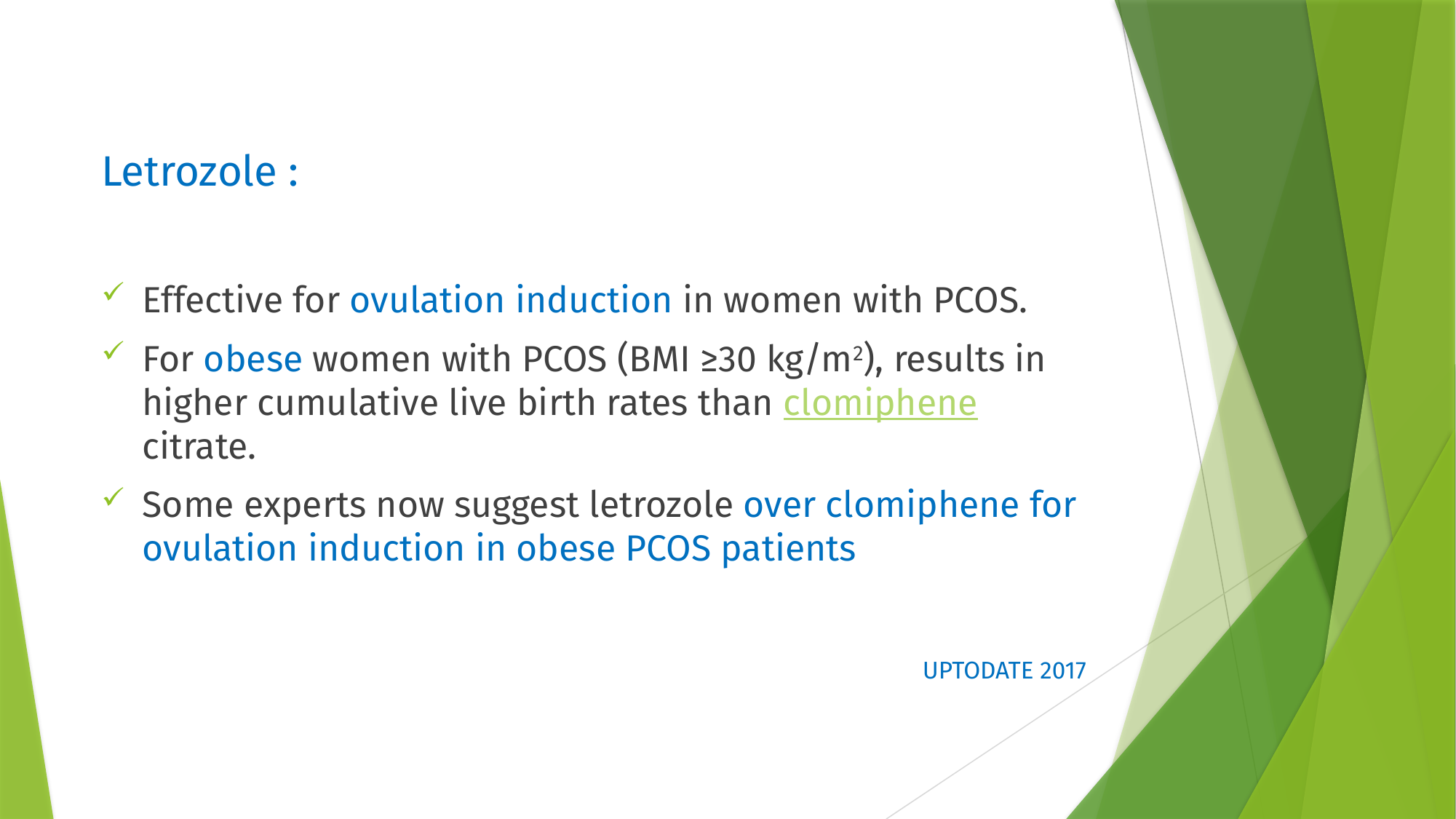

Letrozole :

Effective for ovulation induction in women with PCOS.
For obese women with PCOS (BMI ≥30 kg/m2), results in higher cumulative live birth rates than clomiphene citrate.
Some experts now suggest letrozole over clomiphene for ovulation induction in obese PCOS patients

UPTODATE 2017